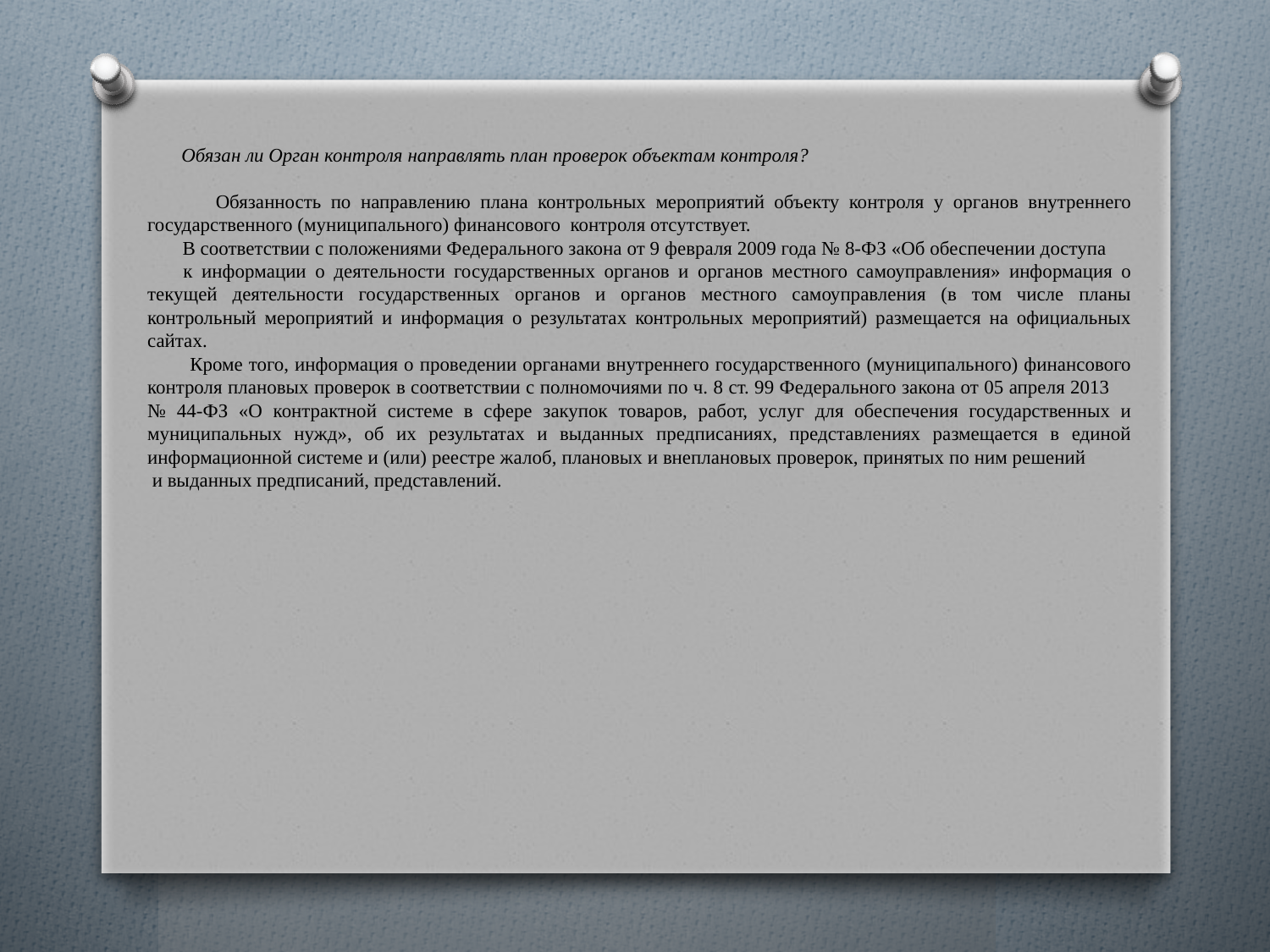

Обязан ли Орган контроля направлять план проверок объектам контроля?

       Обязанность по направлению плана контрольных мероприятий объекту контроля у органов внутреннего государственного (муниципального) финансового  контроля отсутствует.
       В соответствии с положениями Федерального закона от 9 февраля 2009 года № 8-ФЗ «Об обеспечении доступа          к информации о деятельности государственных органов и органов местного самоуправления» информация о текущей деятельности государственных органов и органов местного самоуправления (в том числе планы контрольный мероприятий и информация о результатах контрольных мероприятий) размещается на официальных сайтах.
       Кроме того, информация о проведении органами внутреннего государственного (муниципального) финансового контроля плановых проверок в соответствии с полномочиями по ч. 8 ст. 99 Федерального закона от 05 апреля 2013     № 44-ФЗ «О контрактной системе в сфере закупок товаров, работ, услуг для обеспечения государственных и муниципальных нужд», об их результатах и выданных предписаниях, представлениях размещается в единой информационной системе и (или) реестре жалоб, плановых и внеплановых проверок, принятых по ним решений           и выданных предписаний, представлений.